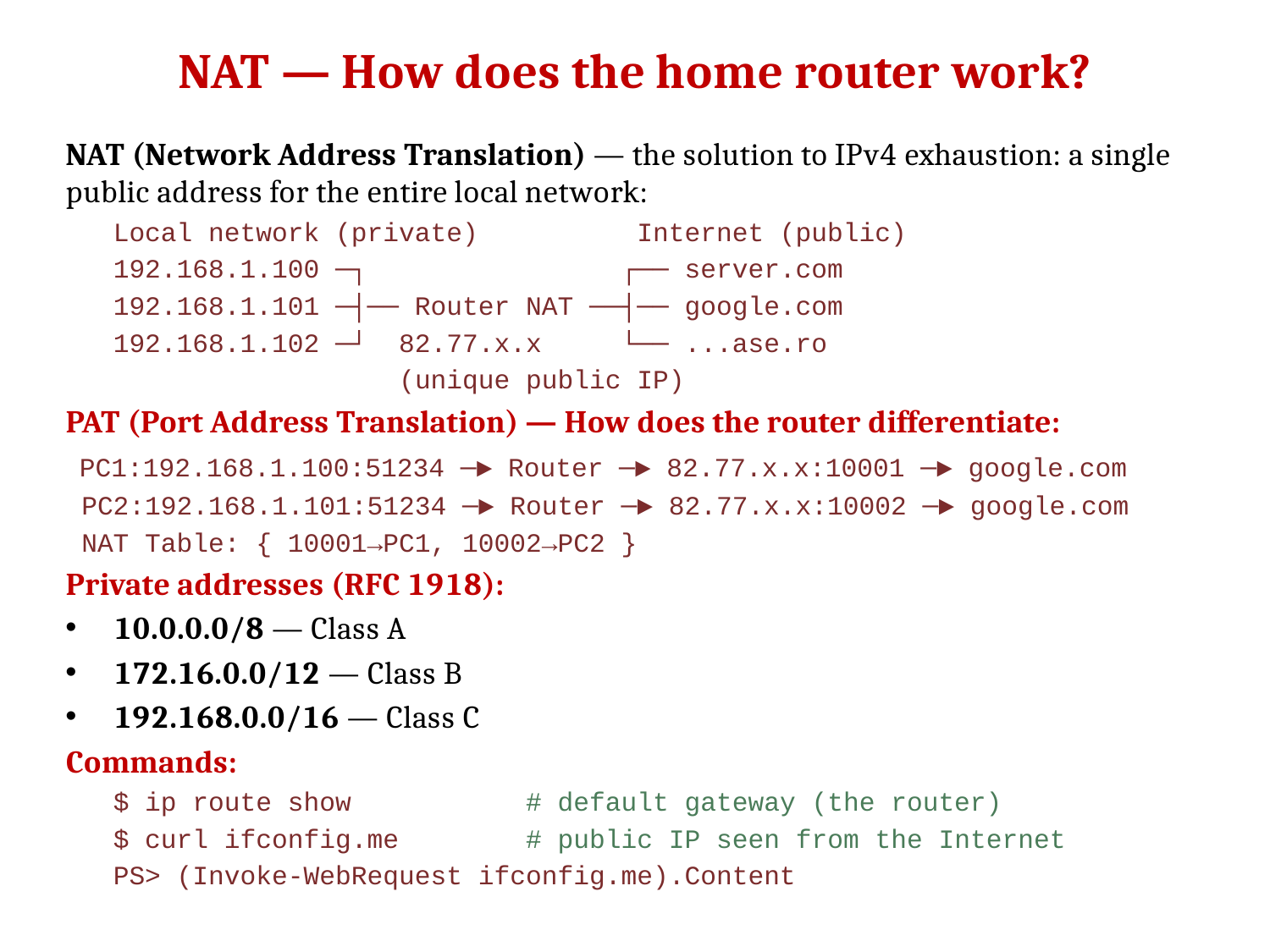

# NAT — How does the home router work?
NAT (Network Address Translation) — the solution to IPv4 exhaustion: a single public address for the entire local network:
Local network (private)          Internet (public)
192.168.1.100 ─┐                ┌── server.com
192.168.1.101 ─┤── Router NAT ──┤── google.com
192.168.1.102 ─┘  82.77.x.x     └── ...ase.ro
                  (unique public IP)
PAT (Port Address Translation) — How does the router differentiate:
  PC1:192.168.1.100:51234 ─► Router ─► 82.77.x.x:10001 ─► google.com
 PC2:192.168.1.101:51234 ─► Router ─► 82.77.x.x:10002 ─► google.com
 NAT Table: { 10001→PC1, 10002→PC2 }
Private addresses (RFC 1918):
10.0.0.0/8 — Class A
172.16.0.0/12 — Class B
192.168.0.0/16 — Class C
Commands:
$ ip route show           # default gateway (the router)
$ curl ifconfig.me        # public IP seen from the Internet
PS> (Invoke-WebRequest ifconfig.me).Content